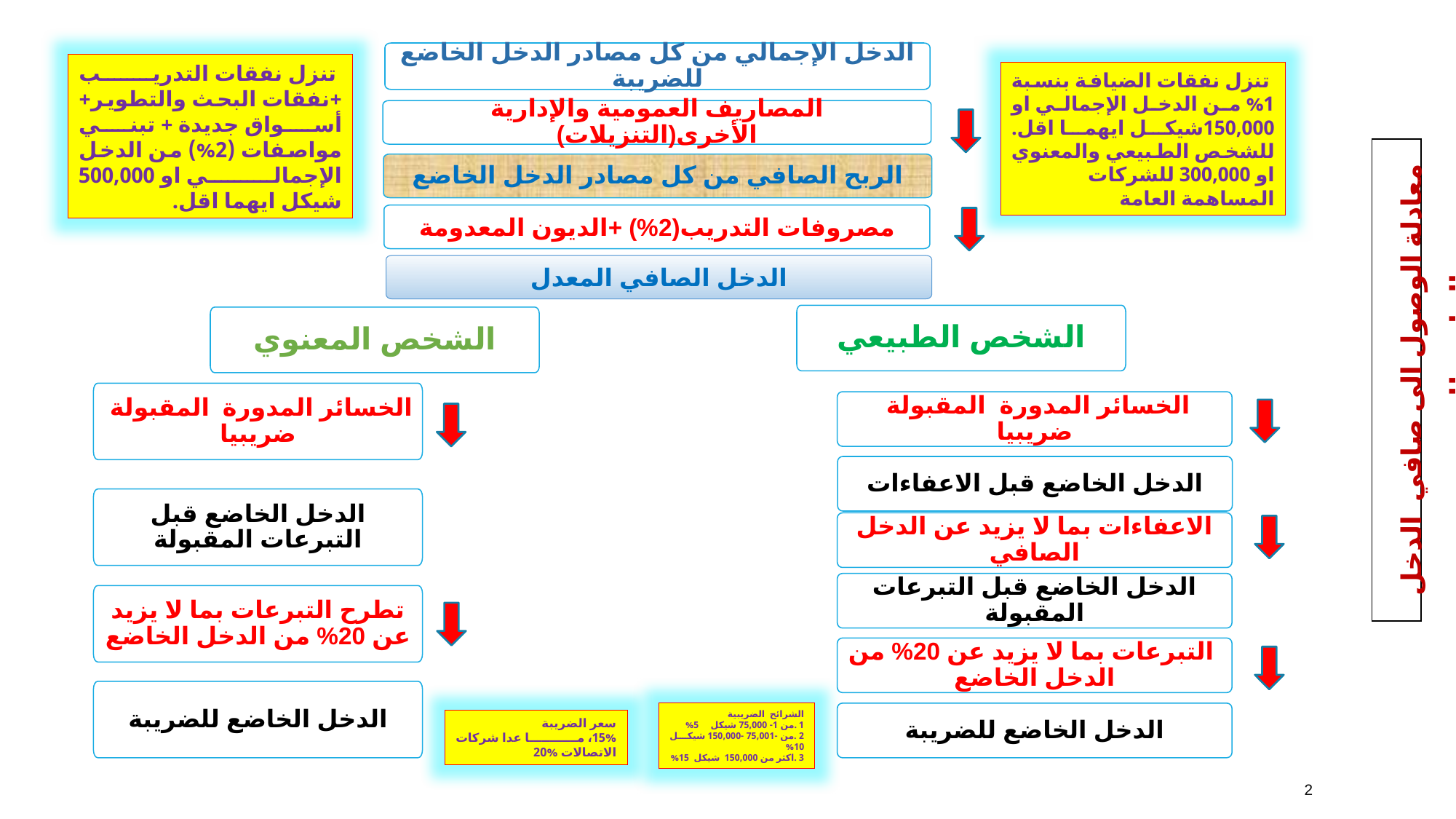

الدخل الإجمالي من كل مصادر الدخل الخاضع للضريبة
 تنزل نفقات التدريب +نفقات البحث والتطوير+ أسواق جديدة + تبني مواصفات (2%) من الدخل الإجمالي او 500,000 شيكل ايهما اقل.
 تنزل نفقات الضيافة بنسبة 1% من الدخل الإجمالي او 150,000شيكل ايهما اقل. للشخص الطبيعي والمعنوي او 300,000 للشركات المساهمة العامة
المصاريف العمومية والإدارية الأخرى(التنزيلات)

الربح الصافي من كل مصادر الدخل الخاضع

مصروفات التدريب(2%) +الديون المعدومة

الدخل الصافي المعدل
الشخص الطبيعي
الشخص المعنوي
معادلة الوصول الى صافي  الدخل الخاضع للضريبة
الخسائر المدورة  المقبولة  ضريبيا
الخسائر المدورة  المقبولة  ضريبيا

الدخل الخاضع قبل الاعفاءات
الدخل الخاضع قبل التبرعات المقبولة
الاعفاءات بما لا يزيد عن الدخل الصافي

الدخل الخاضع قبل التبرعات المقبولة
تطرح التبرعات بما لا يزيد عن 20% من الدخل الخاضع

 التبرعات بما لا يزيد عن 20% من الدخل الخاضع

الدخل الخاضع للضريبة
الشرائح  الضريبية
1 .من 1- 75,000 شيكل     5%
2 .من -75,001 -150,000 شيكل 10%
3 .اكثر من 150,000  شيكل  15%
الدخل الخاضع للضريبة
سعر الضريبة
15%، ما عدا شركات الاتصالات %20
2